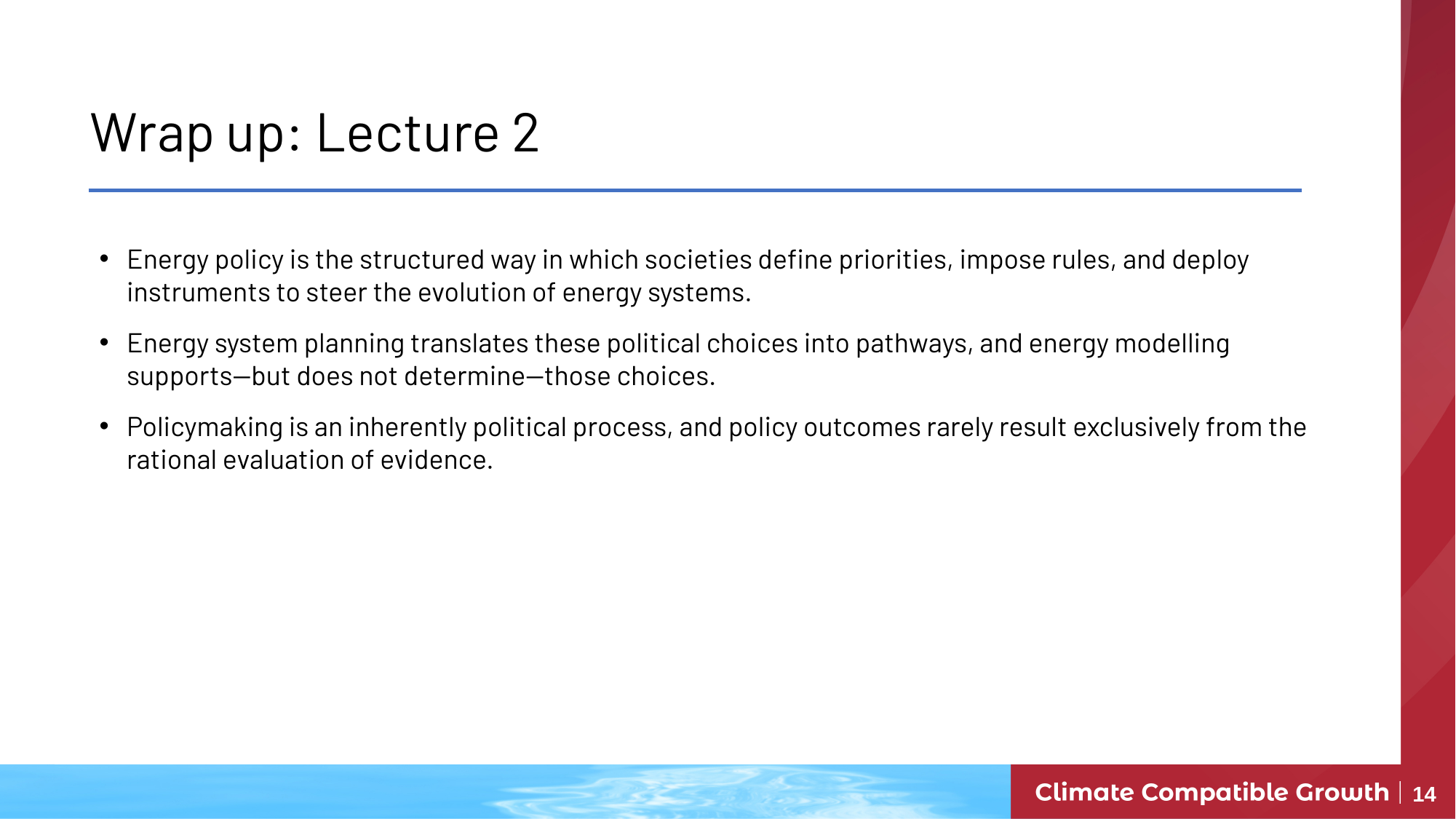

Wrap up: Lecture 2
Energy policy is the structured way in which societies define priorities, impose rules, and deploy instruments to steer the evolution of energy systems.
Energy system planning translates these political choices into pathways, and energy modelling supports—but does not determine—those choices.
Policymaking is an inherently political process, and policy outcomes rarely result exclusively from the rational evaluation of evidence.

14